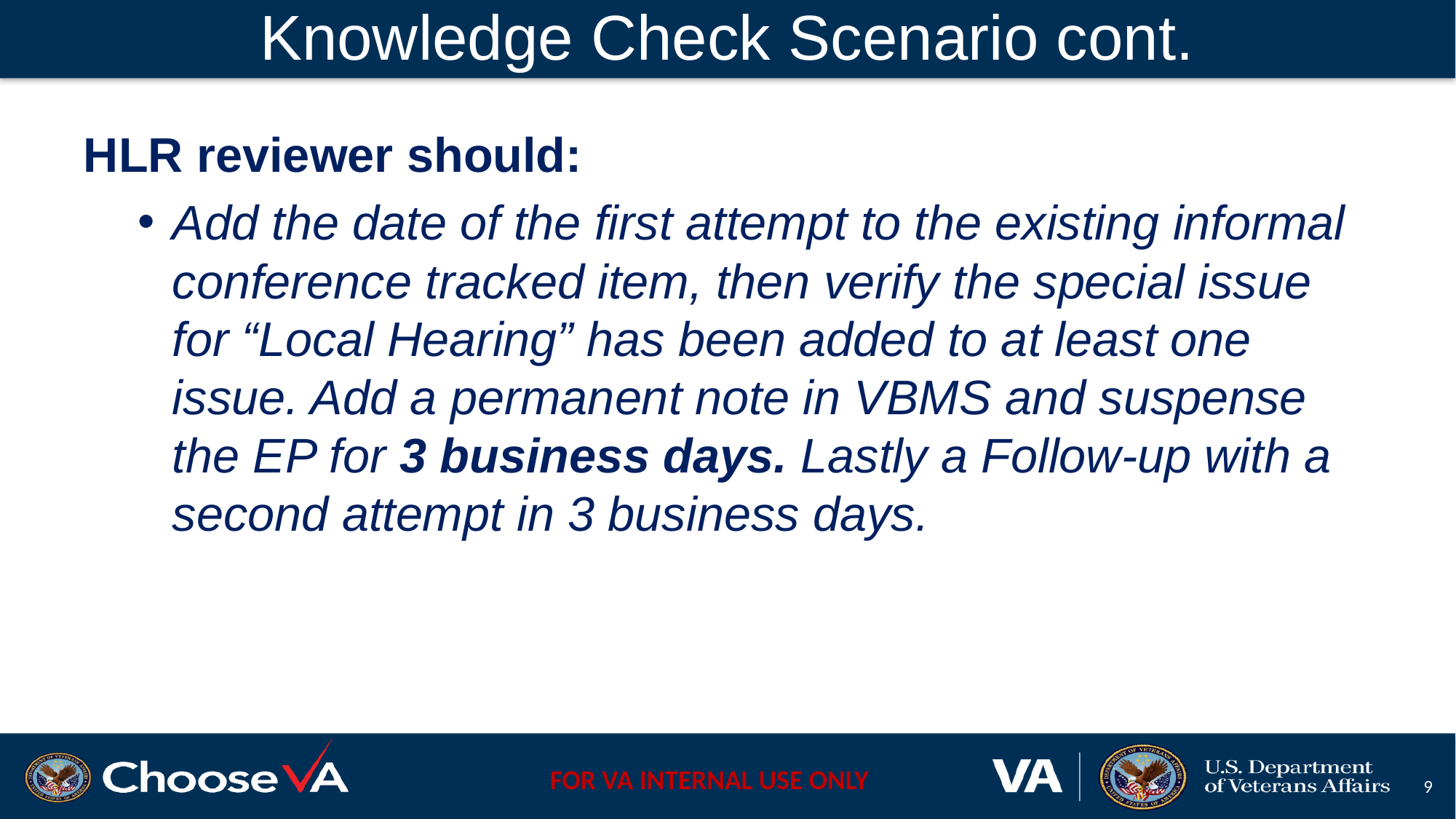

# Knowledge Check Scenario cont.
HLR reviewer should:
Add the date of the first attempt to the existing informal conference tracked item, then verify the special issue for “Local Hearing” has been added to at least one issue. Add a permanent note in VBMS and suspense the EP for 3 business days. Lastly a Follow-up with a second attempt in 3 business days.

9